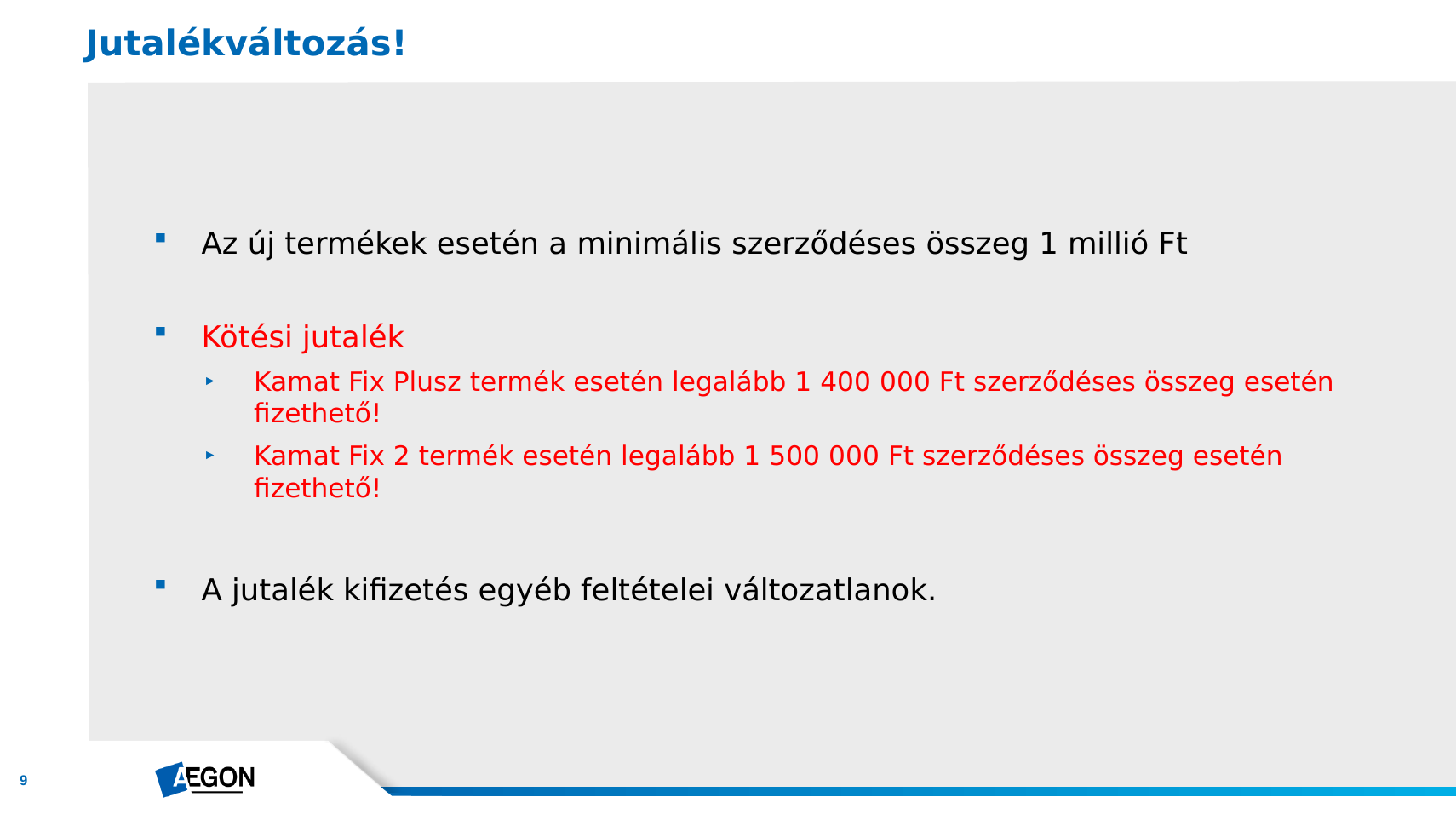

# Jutalékváltozás!

Az új termékek esetén a minimális szerződéses összeg 1 millió Ft

Kötési jutalék
Kamat Fix Plusz termék esetén legalább 1 400 000 Ft szerződéses összeg esetén fizethető!
Kamat Fix 2 termék esetén legalább 1 500 000 Ft szerződéses összeg esetén fizethető!

A jutalék kifizetés egyéb feltételei változatlanok.